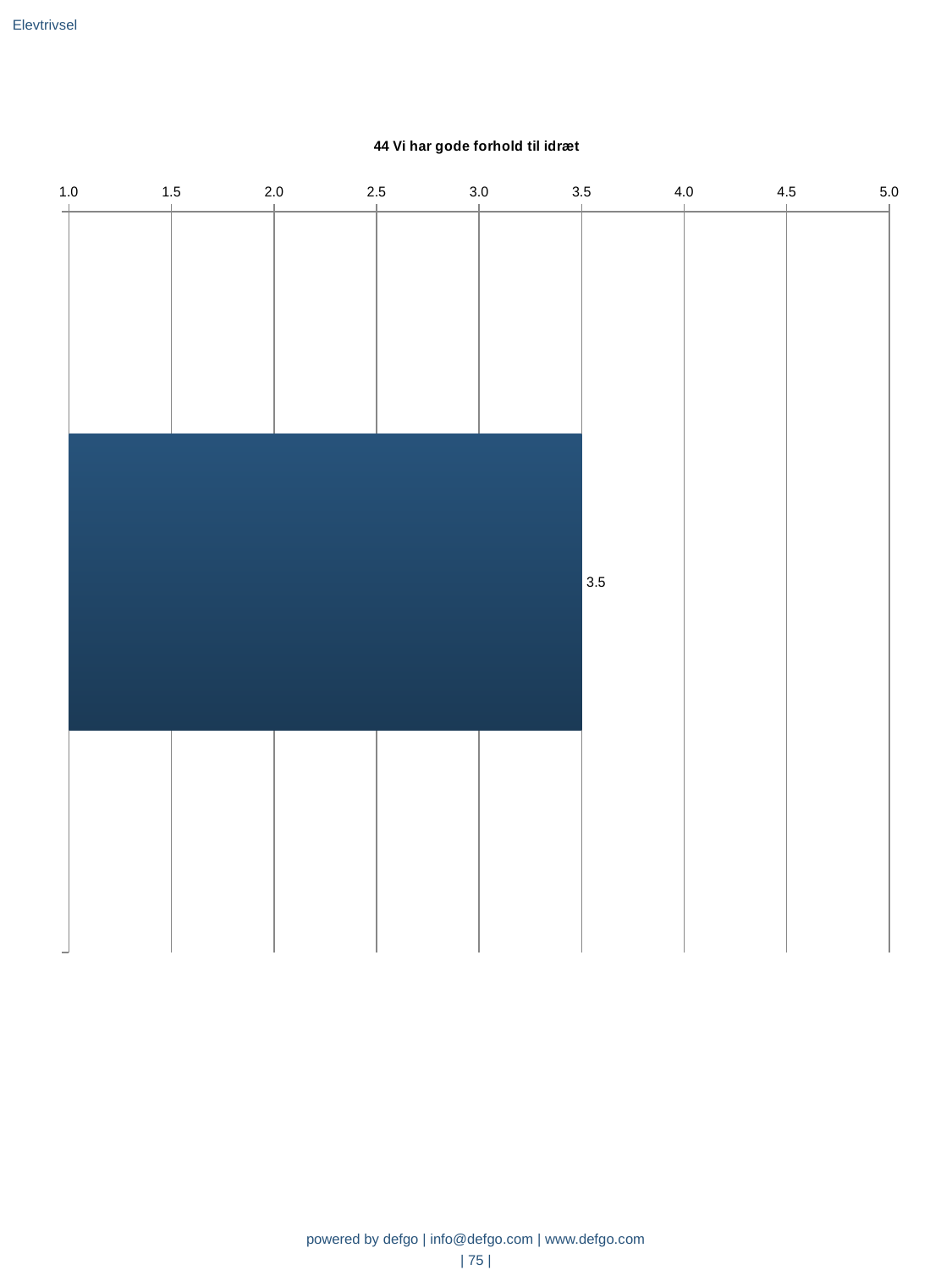

Elevtrivsel

### Chart: 44 Vi har gode forhold til idræt

| Category | Gns. |
|---|---|
|   | 3.5 |
powered by defgo | info@defgo.com | www.defgo.com
| 75 |